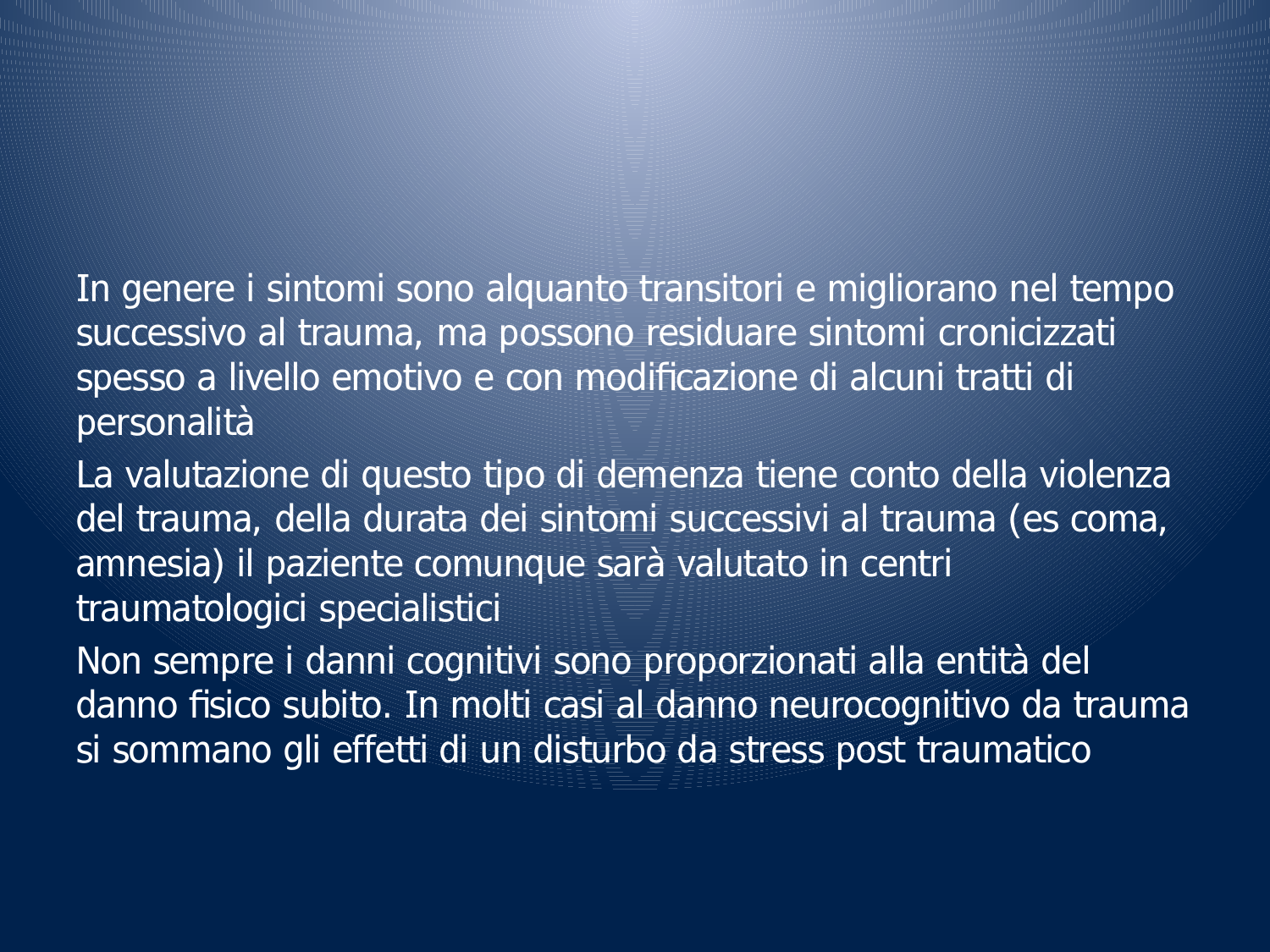

#
In genere i sintomi sono alquanto transitori e migliorano nel tempo successivo al trauma, ma possono residuare sintomi cronicizzati spesso a livello emotivo e con modificazione di alcuni tratti di personalità
La valutazione di questo tipo di demenza tiene conto della violenza del trauma, della durata dei sintomi successivi al trauma (es coma, amnesia) il paziente comunque sarà valutato in centri traumatologici specialistici
Non sempre i danni cognitivi sono proporzionati alla entità del danno fisico subito. In molti casi al danno neurocognitivo da trauma si sommano gli effetti di un disturbo da stress post traumatico